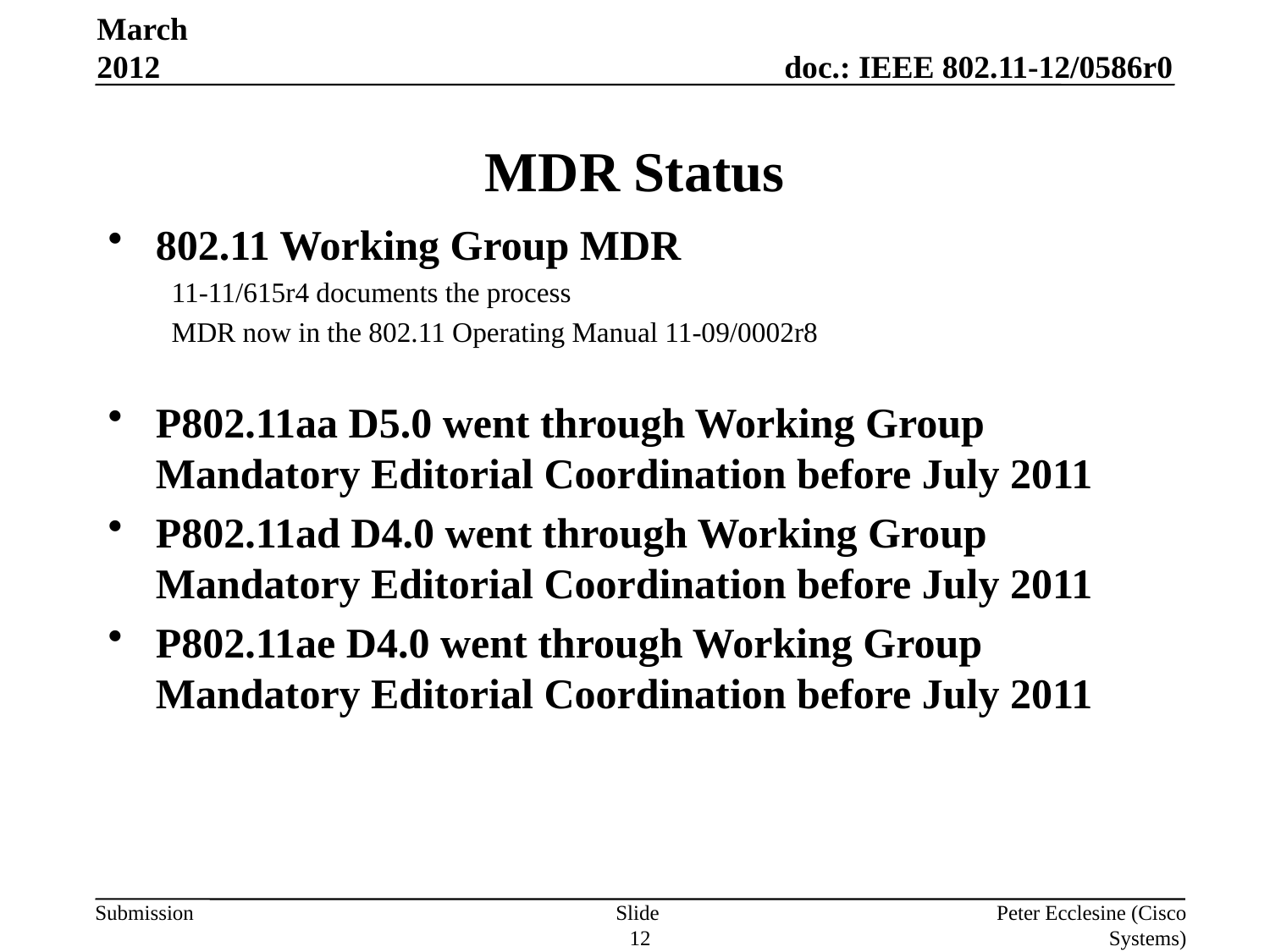

March 2012
# MDR Status
802.11 Working Group MDR
11-11/615r4 documents the process
MDR now in the 802.11 Operating Manual 11-09/0002r8

P802.11aa D5.0 went through Working Group Mandatory Editorial Coordination before July 2011
P802.11ad D4.0 went through Working Group Mandatory Editorial Coordination before July 2011
P802.11ae D4.0 went through Working Group Mandatory Editorial Coordination before July 2011
Slide 12
Peter Ecclesine (Cisco Systems)